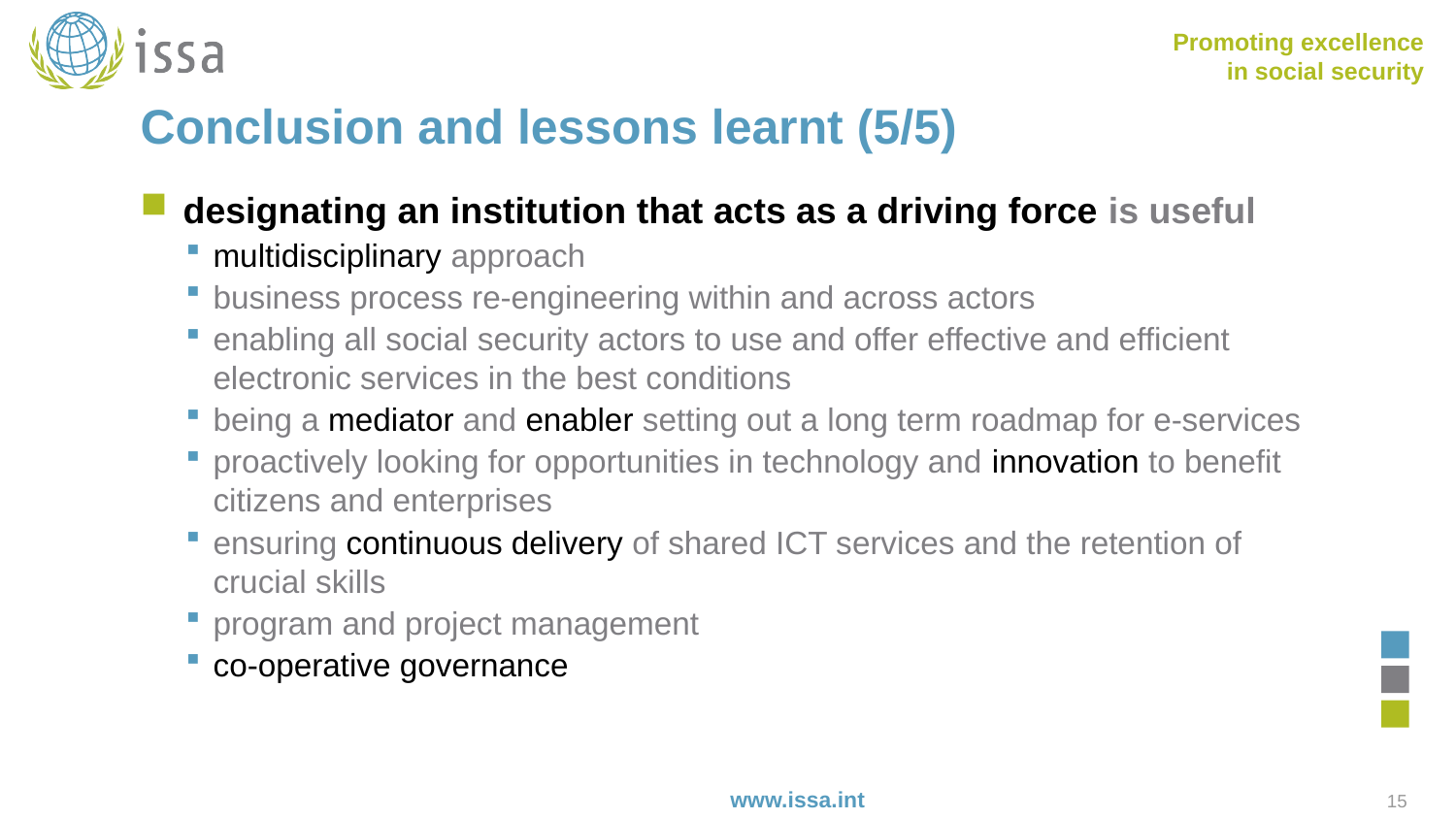

# Conclusion and lessons learnt (5/5)
designating an institution that acts as a driving force is useful
multidisciplinary approach
business process re-engineering within and across actors
enabling all social security actors to use and offer effective and efficient electronic services in the best conditions
being a mediator and enabler setting out a long term roadmap for e-services
proactively looking for opportunities in technology and innovation to benefit citizens and enterprises
ensuring continuous delivery of shared ICT services and the retention of crucial skills
program and project management
co-operative governance

15